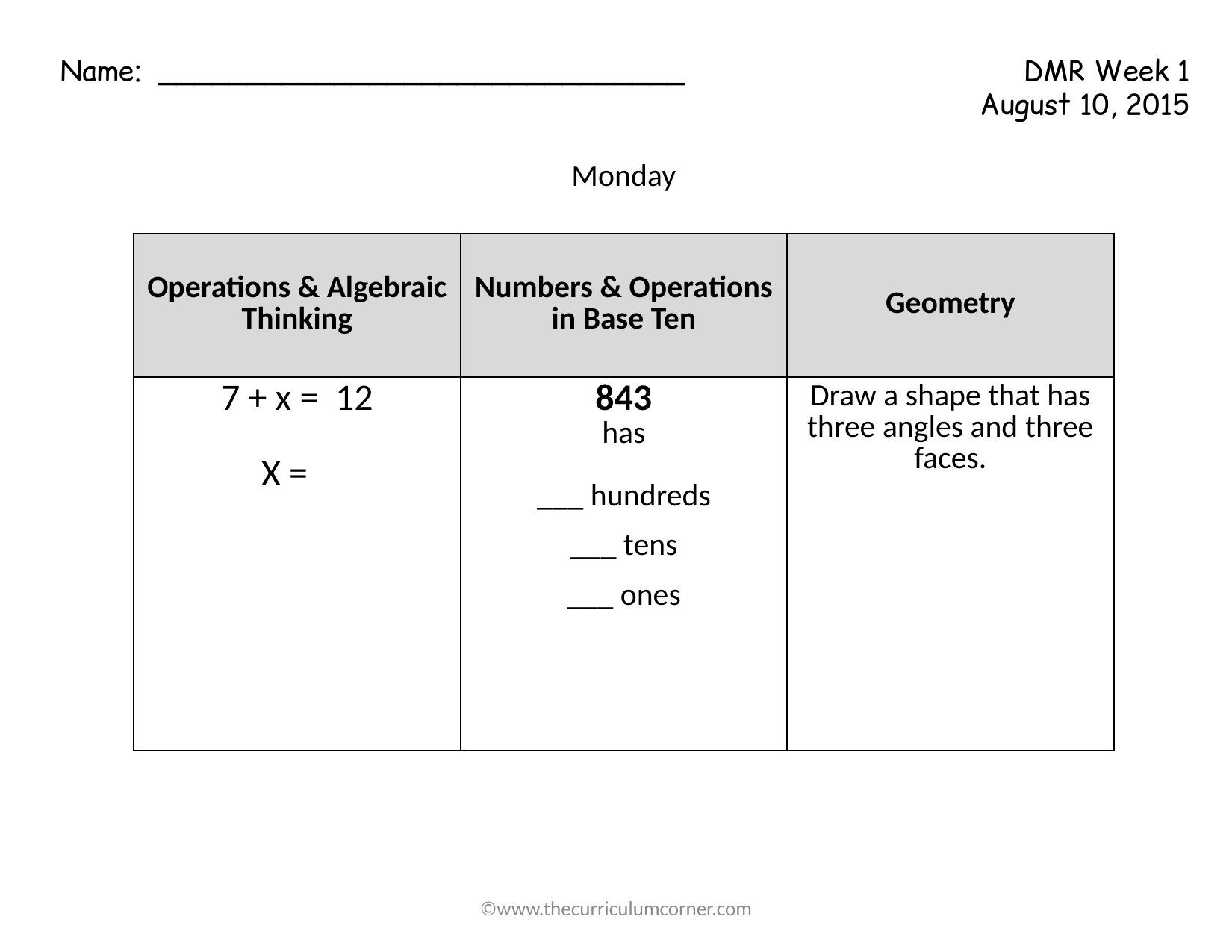

DMR Week 1
August 10, 2015
Name:  ______________________________
Monday
| Operations & Algebraic Thinking | Numbers & Operations in Base Ten | Geometry |
| --- | --- | --- |
| 7 + x = 12 X = | 843 has \_\_\_ hundreds \_\_\_ tens \_\_\_ ones | Draw a shape that has three angles and three faces. |
©www.thecurriculumcorner.com